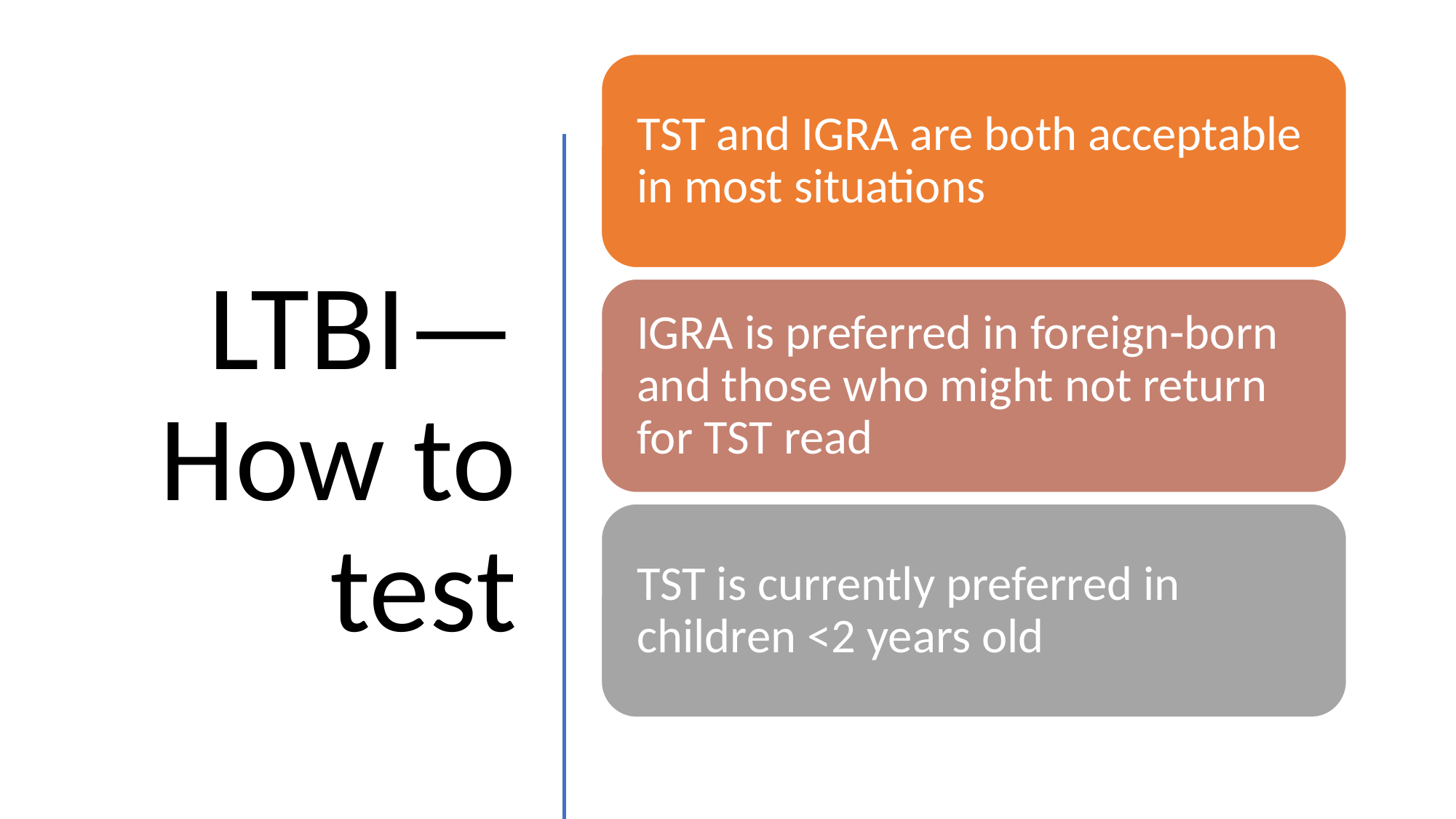

TST and IGRA are both acceptable in most situations
IGRA is preferred in foreign-born and those who might not return for TST read
TST is currently preferred in children <2 years old
# LTBI—How to test